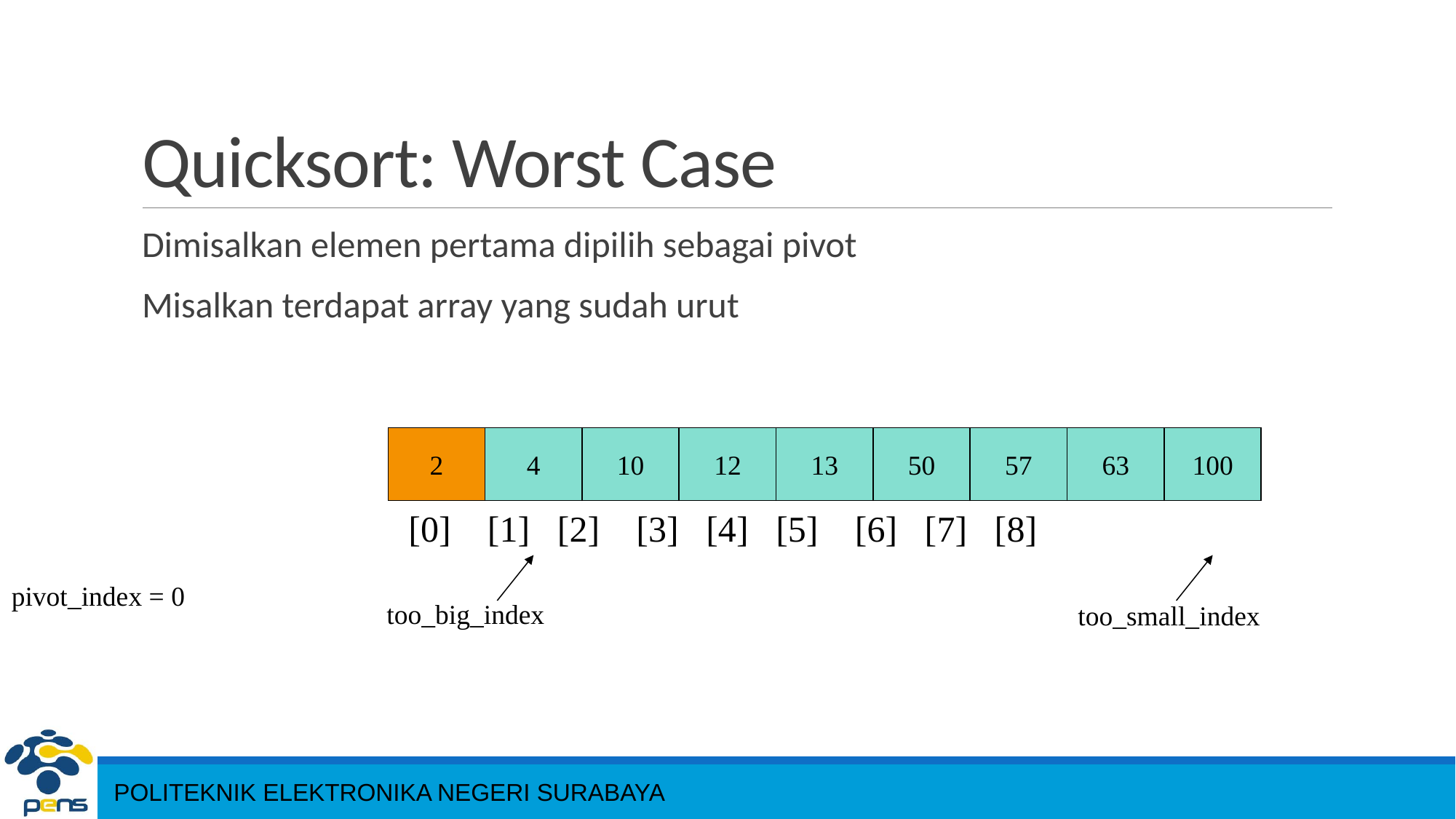

# Quicksort: Worst Case
Dimisalkan elemen pertama dipilih sebagai pivot
Misalkan terdapat array yang sudah urut

2
4
10
12
13
50
57
63
100
[0]    [1]   [2]    [3]   [4]   [5]    [6]   [7]   [8]

pivot_index = 0
too_big_index
too_small_index